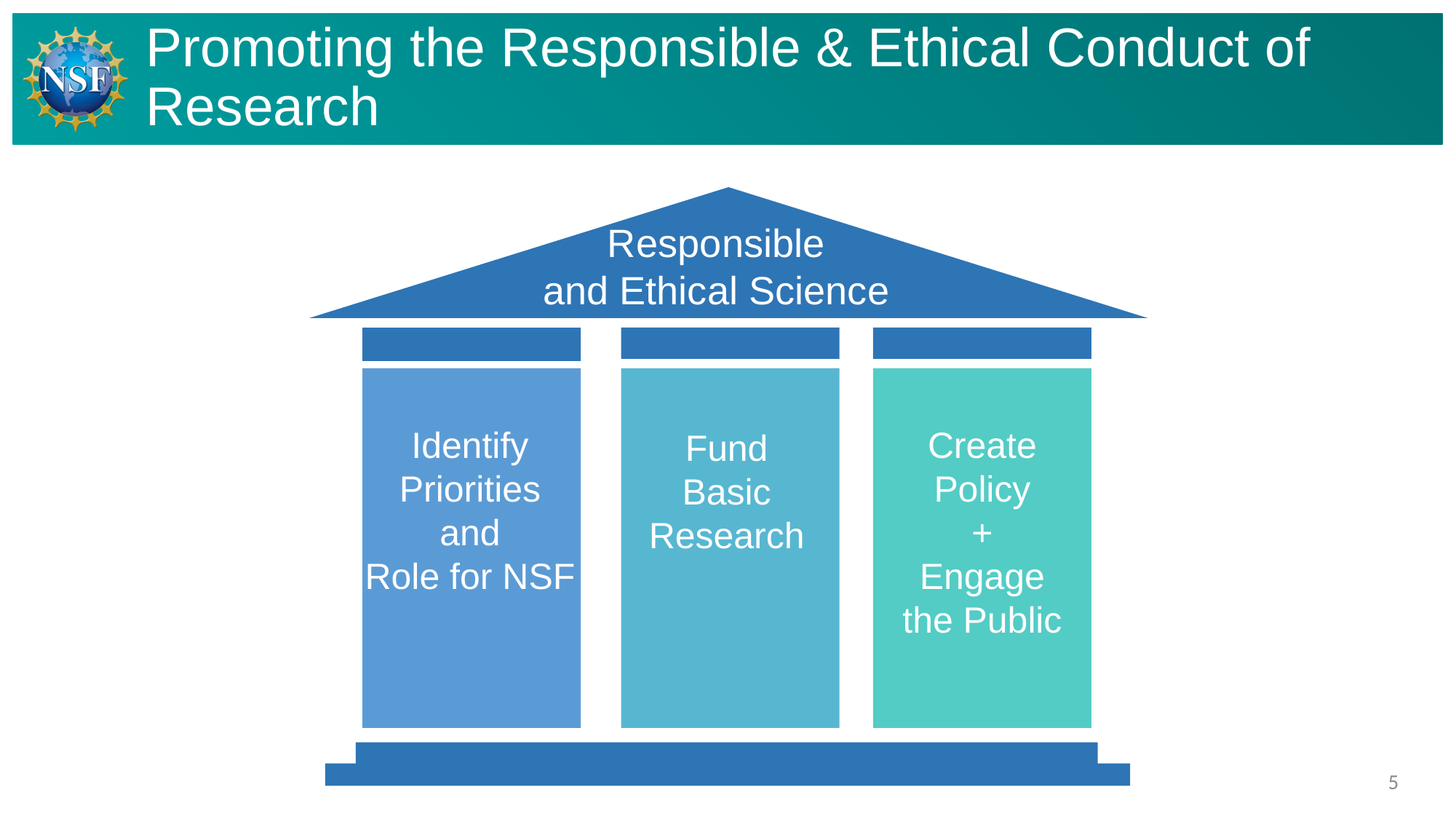

# Promoting the Responsible & Ethical Conduct of Research

Responsible
and Ethical Science

Identify
Priorities
and
Role for NSF

Fund
Basic
Research

Create
Policy
+
Engage the Public

5